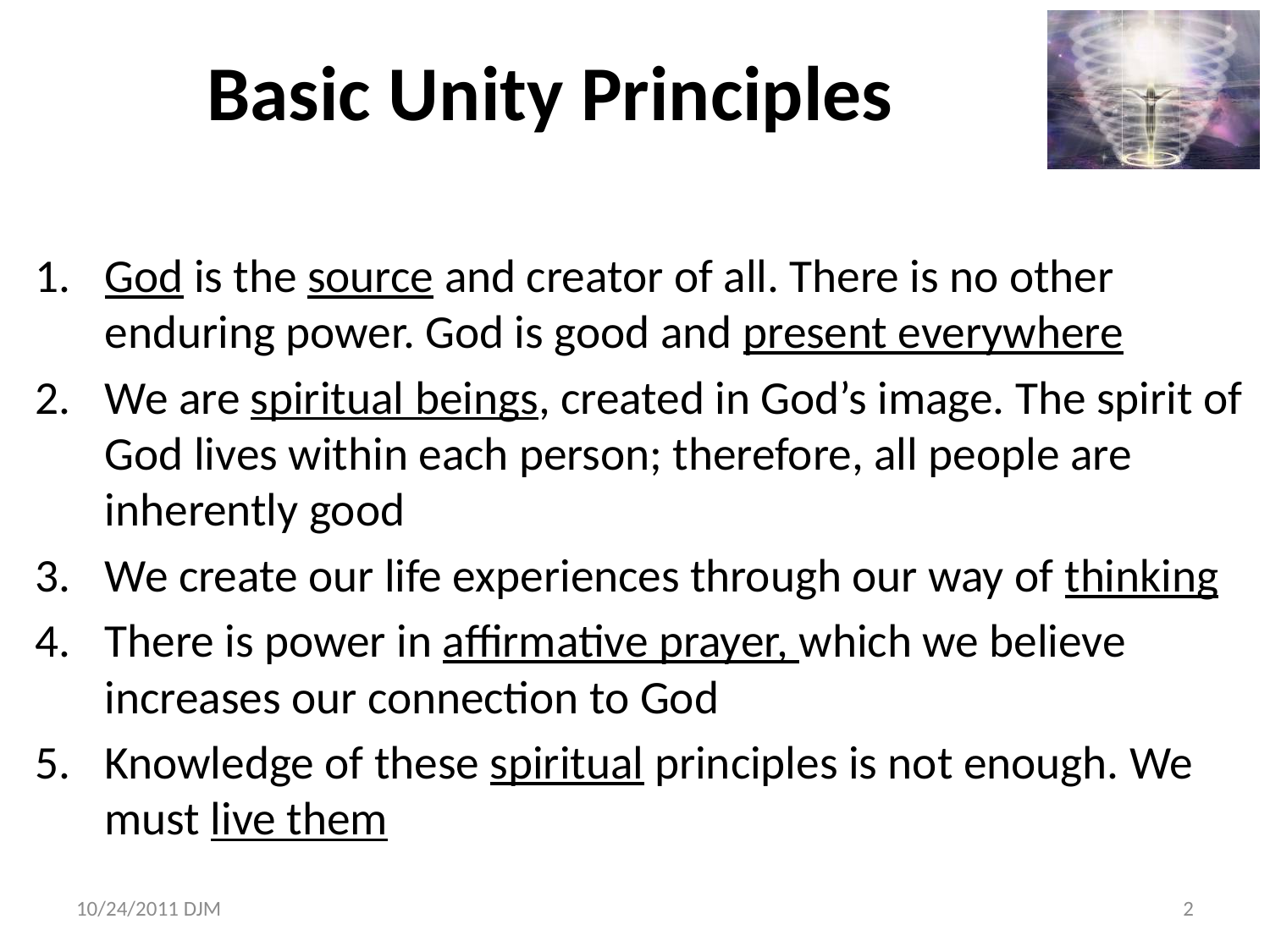

# Basic Unity Principles
God is the source and creator of all. There is no other enduring power. God is good and present everywhere
We are spiritual beings, created in God’s image. The spirit of God lives within each person; therefore, all people are inherently good
We create our life experiences through our way of thinking
There is power in affirmative prayer, which we believe increases our connection to God
Knowledge of these spiritual principles is not enough. We must live them

10/24/2011 DJM
2